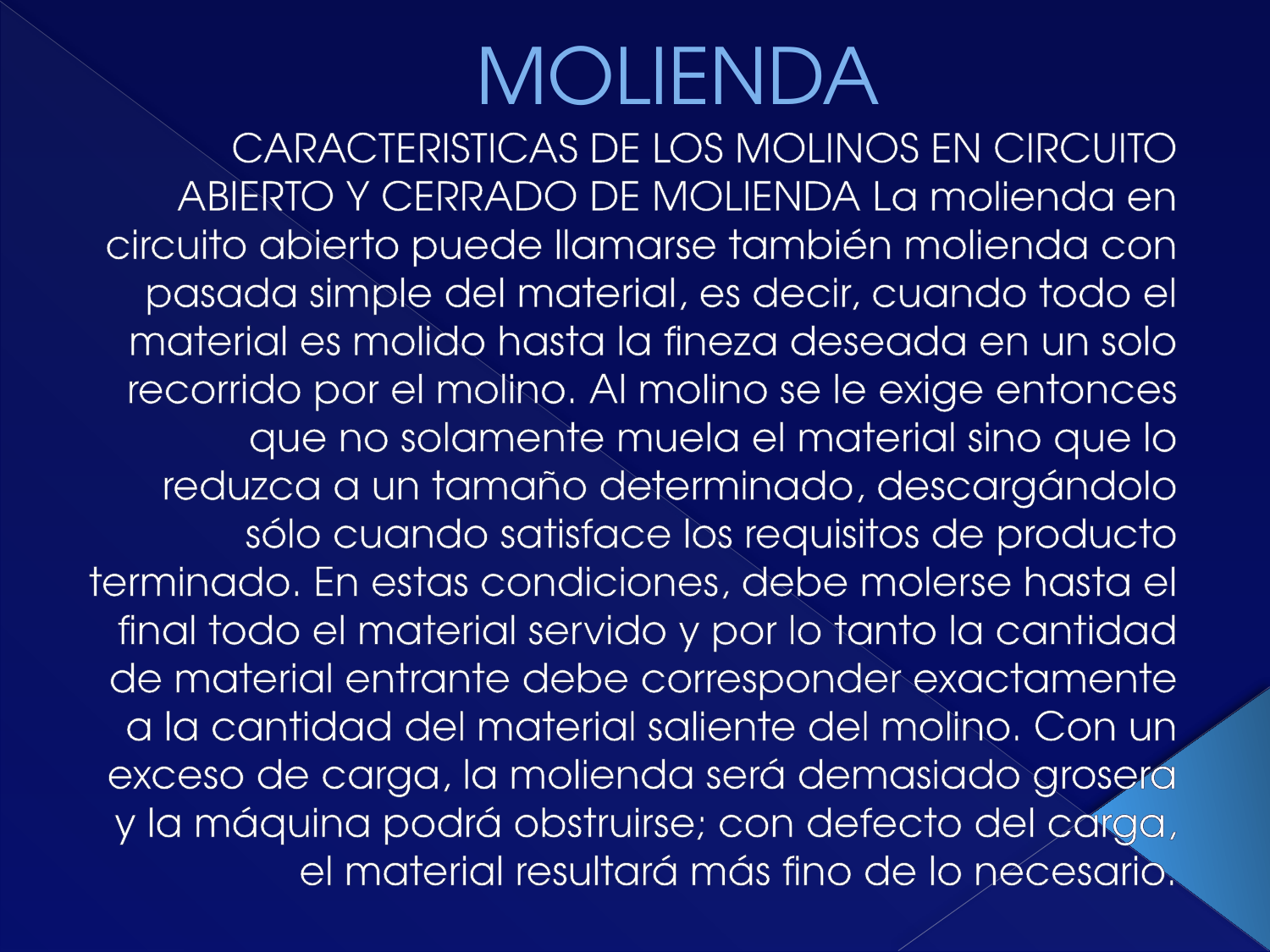

# MOLIENDA
CARACTERISTICAS DE LOS MOLINOS EN CIRCUITO ABIERTO Y CERRADO DE MOLIENDA La molienda en circuito abierto puede llamarse también molienda con pasada simple del material, es decir, cuando todo el material es molido hasta la fineza deseada en un solo recorrido por el molino. Al molino se le exige entonces que no solamente muela el material sino que lo reduzca a un tamaño determinado, descargándolo sólo cuando satisface los requisitos de producto terminado. En estas condiciones, debe molerse hasta el final todo el material servido y por lo tanto la cantidad de material entrante debe corresponder exactamente a la cantidad del material saliente del molino. Con un exceso de carga, la molienda será demasiado grosera y la máquina podrá obstruirse; con defecto del carga, el material resultará más fino de lo necesario.